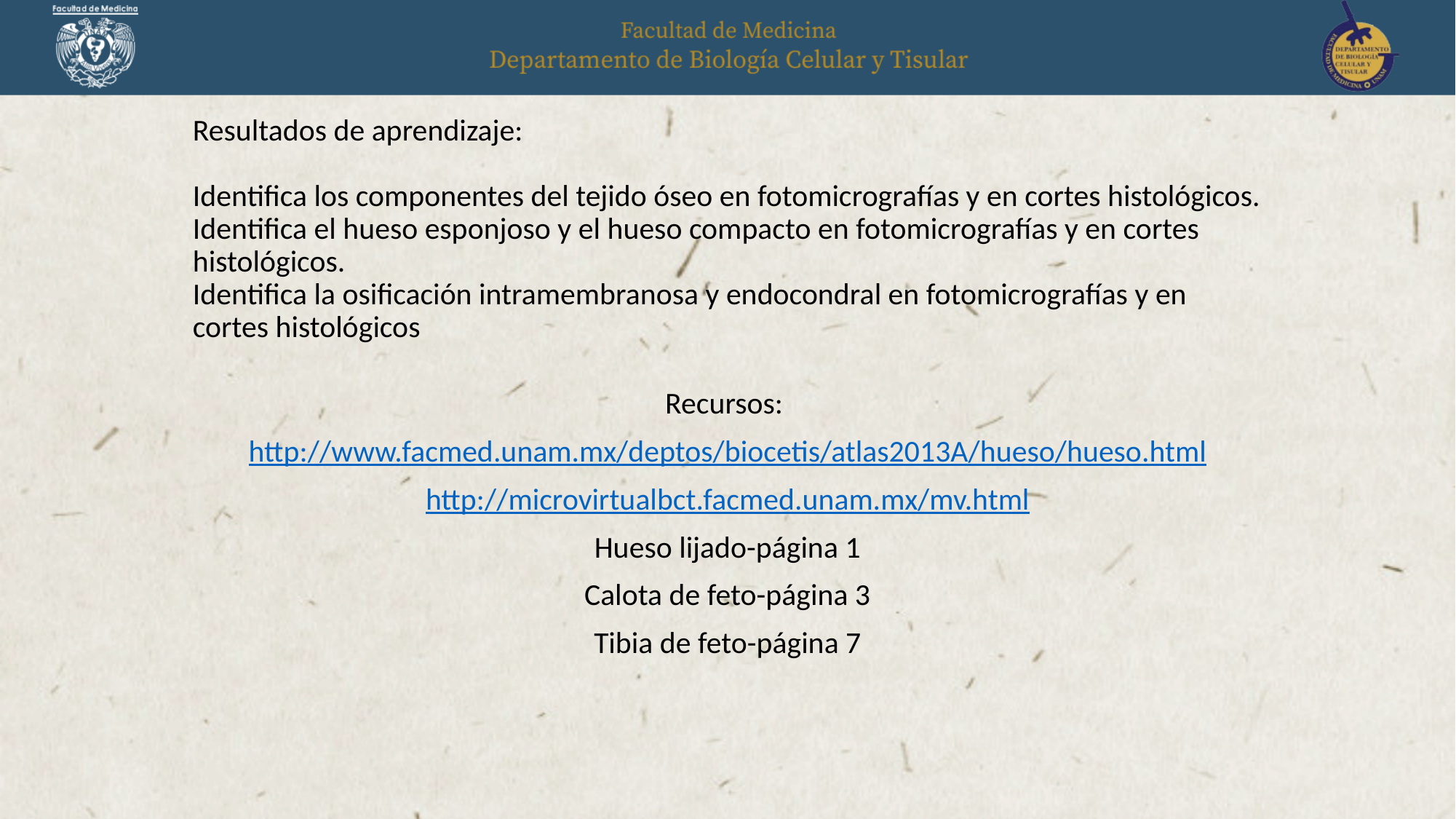

# Resultados de aprendizaje: Identifica los componentes del tejido óseo en fotomicrografías y en cortes histológicos. Identifica el hueso esponjoso y el hueso compacto en fotomicrografías y en cortes histológicos. Identifica la osificación intramembranosa y endocondral en fotomicrografías y en cortes histológicos
Recursos:
http://www.facmed.unam.mx/deptos/biocetis/atlas2013A/hueso/hueso.html
http://microvirtualbct.facmed.unam.mx/mv.html
Hueso lijado-página 1
Calota de feto-página 3
Tibia de feto-página 7